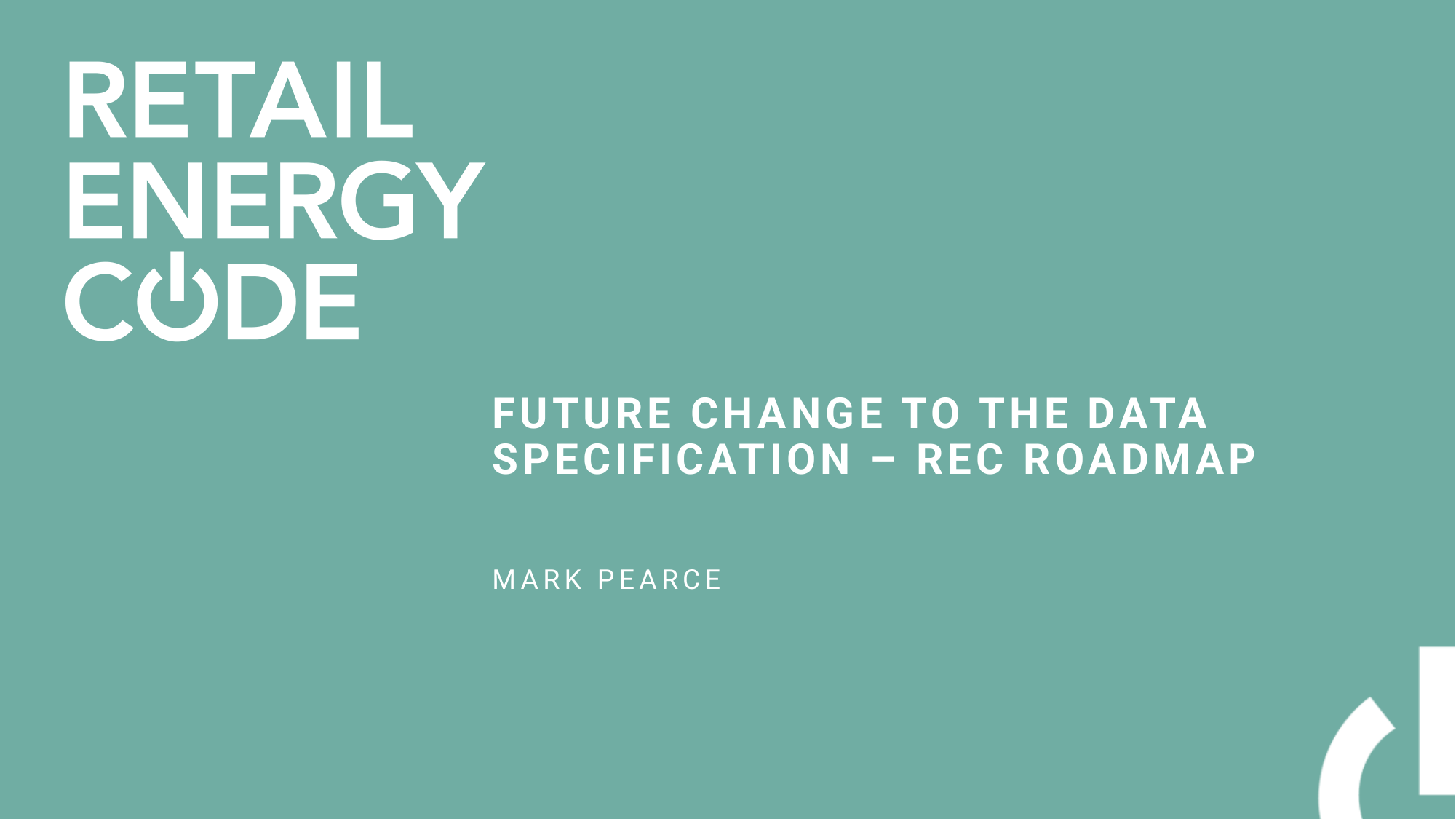

# Future change to The Data Specification – REC roadmap
Mark Pearce